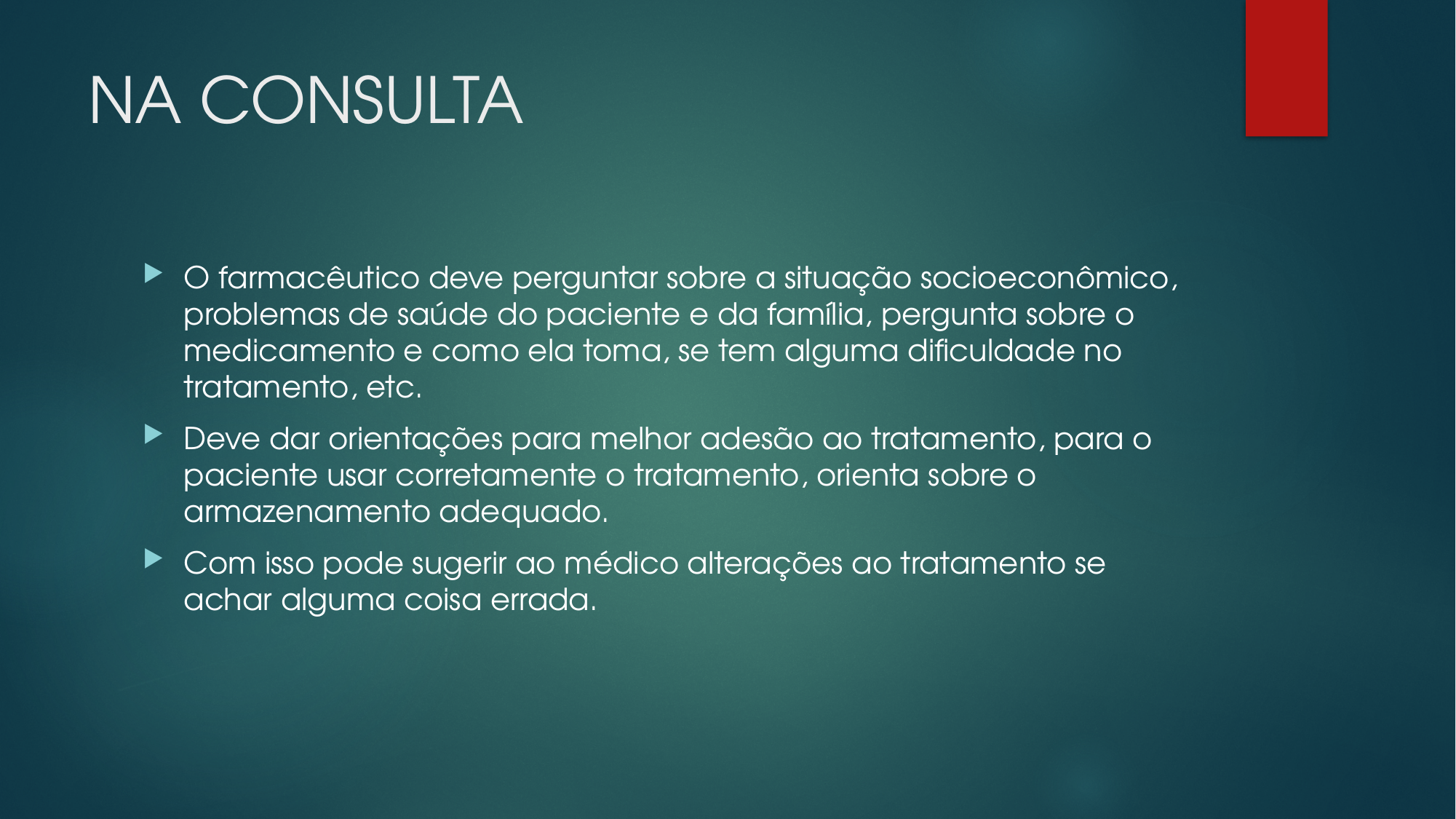

# NA CONSULTA
O farmacêutico deve perguntar sobre a situação socioeconômico, problemas de saúde do paciente e da família, pergunta sobre o medicamento e como ela toma, se tem alguma dificuldade no tratamento, etc.
Deve dar orientações para melhor adesão ao tratamento, para o paciente usar corretamente o tratamento, orienta sobre o armazenamento adequado.
Com isso pode sugerir ao médico alterações ao tratamento se achar alguma coisa errada.